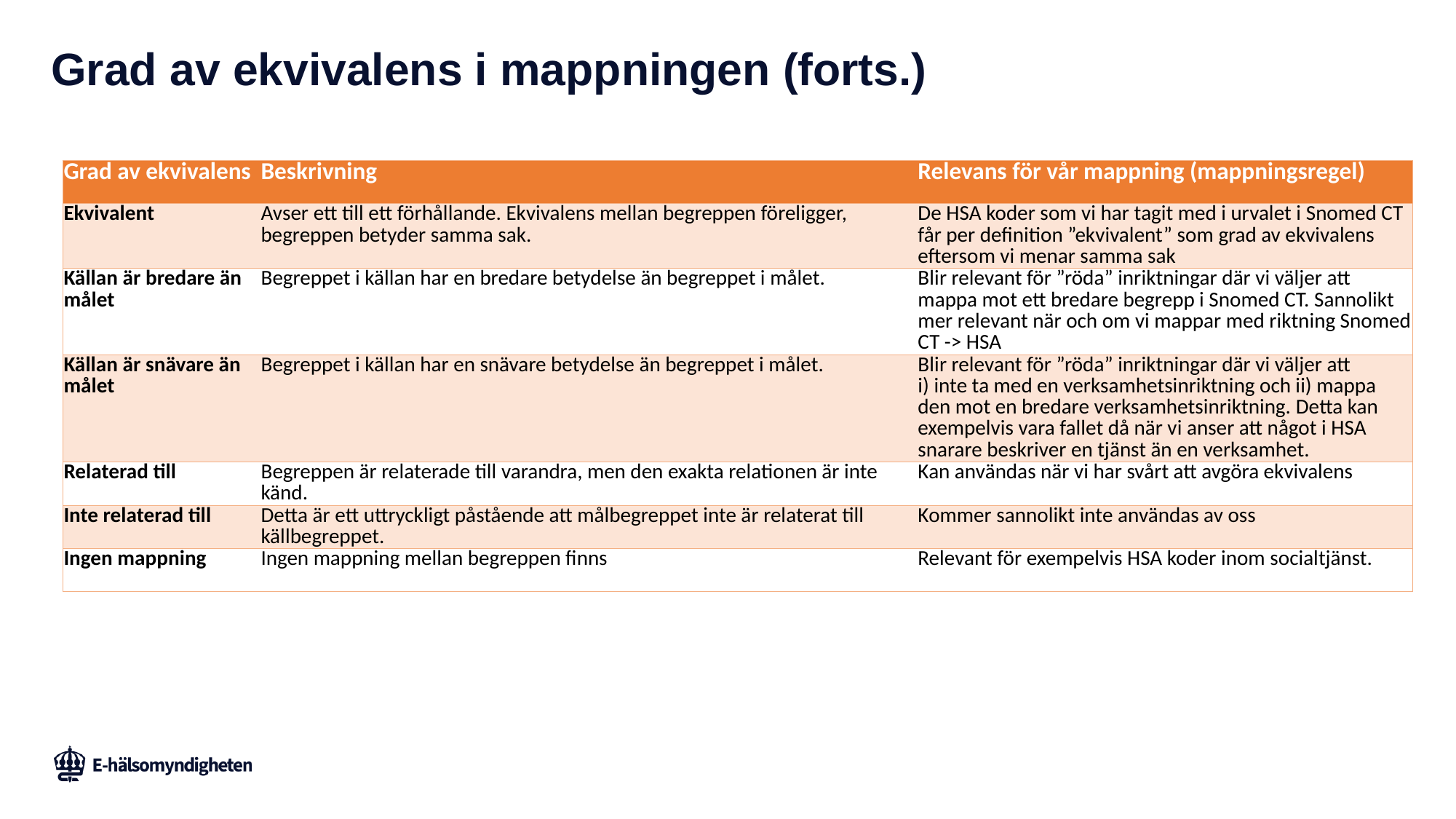

# Grad av ekvivalens i mappningen (forts.)
| Grad av ekvivalens | Beskrivning | Relevans för vår mappning (mappningsregel) |
| --- | --- | --- |
| Ekvivalent | Avser ett till ett förhållande. Ekvivalens mellan begreppen föreligger, begreppen betyder samma sak. | De HSA koder som vi har tagit med i urvalet i Snomed CT får per definition ”ekvivalent” som grad av ekvivalens eftersom vi menar samma sak |
| Källan är bredare än målet | Begreppet i källan har en bredare betydelse än begreppet i målet. | Blir relevant för ”röda” inriktningar där vi väljer att mappa mot ett bredare begrepp i Snomed CT. Sannolikt mer relevant när och om vi mappar med riktning Snomed CT -> HSA |
| Källan är snävare än målet | Begreppet i källan har en snävare betydelse än begreppet i målet. | Blir relevant för ”röda” inriktningar där vi väljer att i) inte ta med en verksamhetsinriktning och ii) mappa den mot en bredare verksamhetsinriktning. Detta kan exempelvis vara fallet då när vi anser att något i HSA snarare beskriver en tjänst än en verksamhet. |
| Relaterad till | Begreppen är relaterade till varandra, men den exakta relationen är inte känd. | Kan användas när vi har svårt att avgöra ekvivalens |
| Inte relaterad till | Detta är ett uttryckligt påstående att målbegreppet inte är relaterat till källbegreppet. | Kommer sannolikt inte användas av oss |
| Ingen mappning | Ingen mappning mellan begreppen finns | Relevant för exempelvis HSA koder inom socialtjänst. |